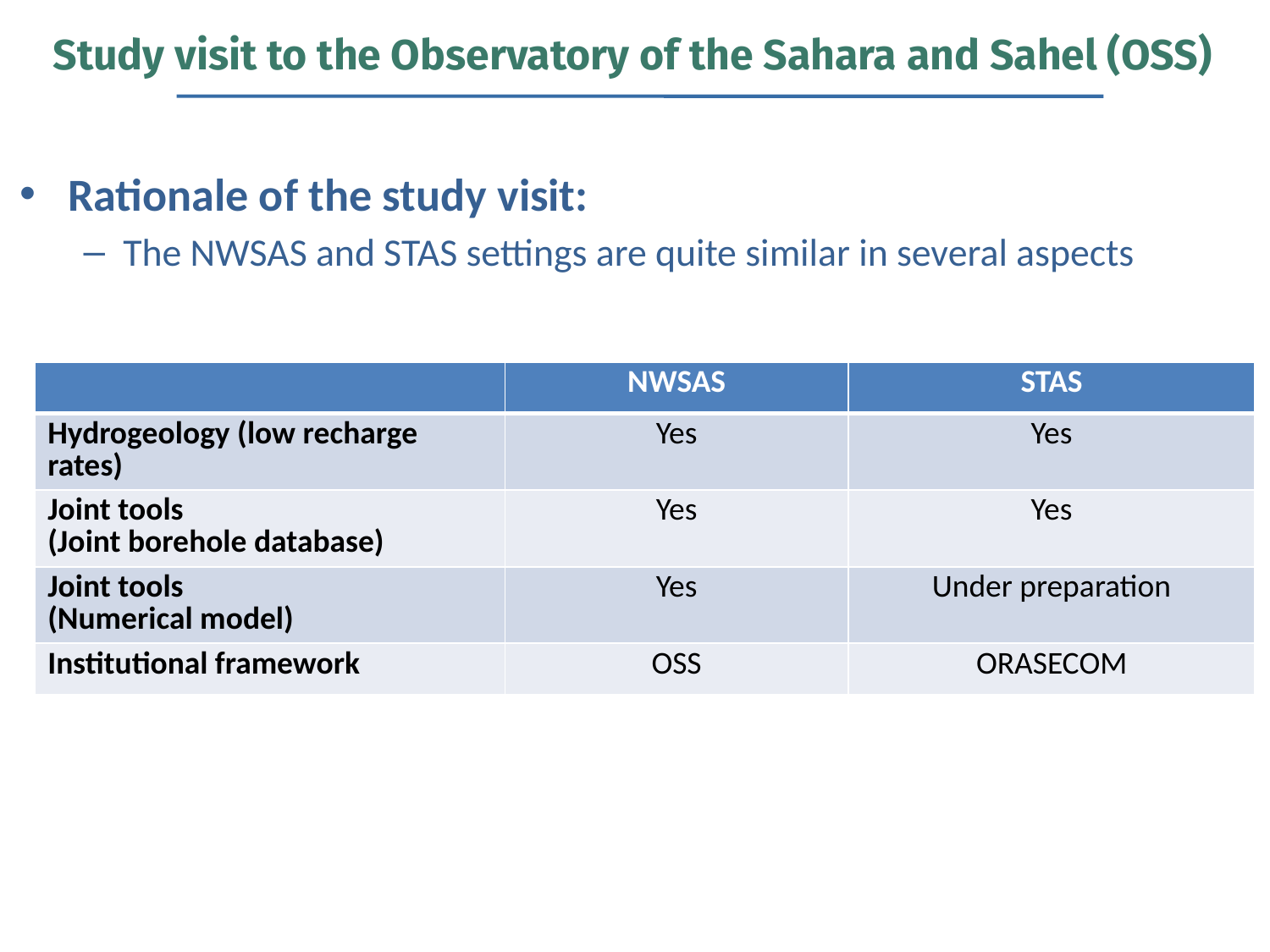

Study visit to the Observatory of the Sahara and Sahel (OSS)

Rationale of the study visit:
The NWSAS and STAS settings are quite similar in several aspects

|  | NWSAS | STAS |
| --- | --- | --- |
| Hydrogeology (low recharge rates) | Yes | Yes |
| Joint tools (Joint borehole database) | Yes | Yes |
| Joint tools (Numerical model) | Yes | Under preparation |
| Institutional framework | OSS | ORASECOM |